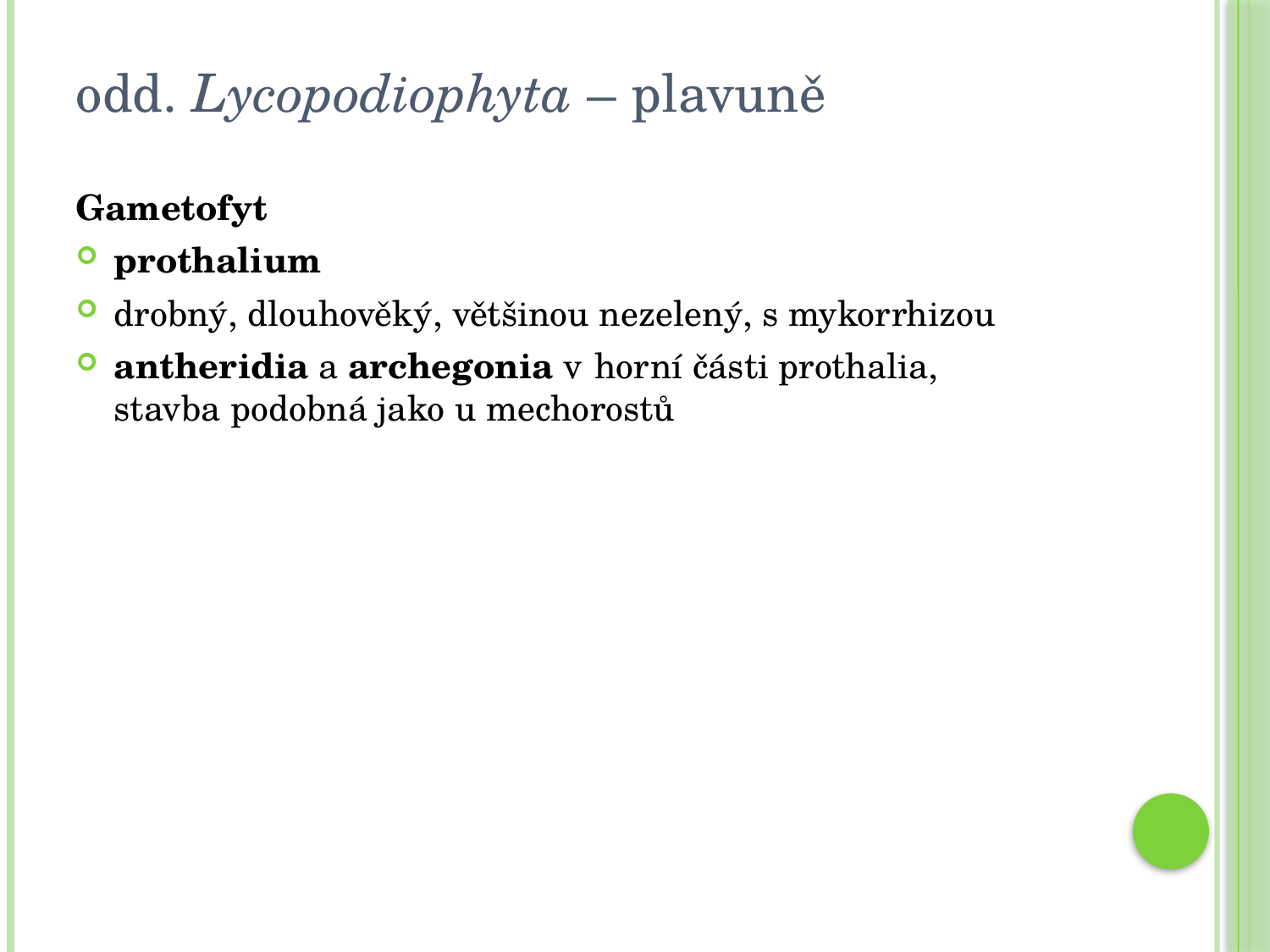

# odd. Lycopodiophyta – plavuně
Gametofyt
prothalium
drobný, dlouhověký, většinou nezelený, s mykorrhizou
antheridia a archegonia v horní části prothalia, stavba podobná jako u mechorostů